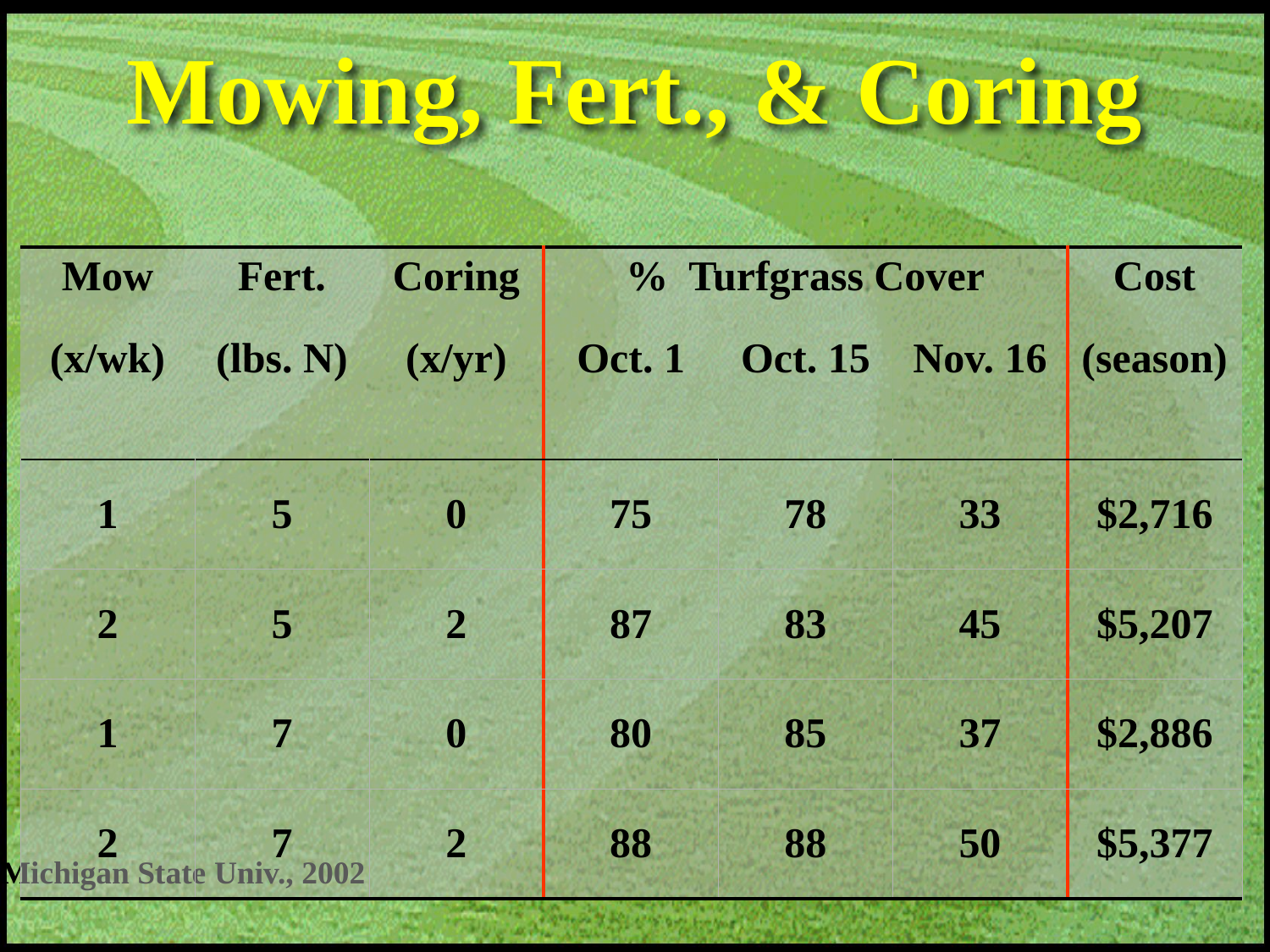

# Mowing, Fert., & Coring
| Mow | Fert. | Coring | % Turfgrass Cover |  |  | Cost |
| --- | --- | --- | --- | --- | --- | --- |
| (x/wk) | (lbs. N) | (x/yr) | Oct. 1 | Oct. 15 | Nov. 16 | (season) |
| 1 | 5 | 0 | 75 | 78 | 33 | $2,716 |
| 2 | 5 | 2 | 87 | 83 | 45 | $5,207 |
| 1 | 7 | 0 | 80 | 85 | 37 | $2,886 |
| 2 | 7 | 2 | 88 | 88 | 50 | $5,377 |
Michigan State Univ., 2002